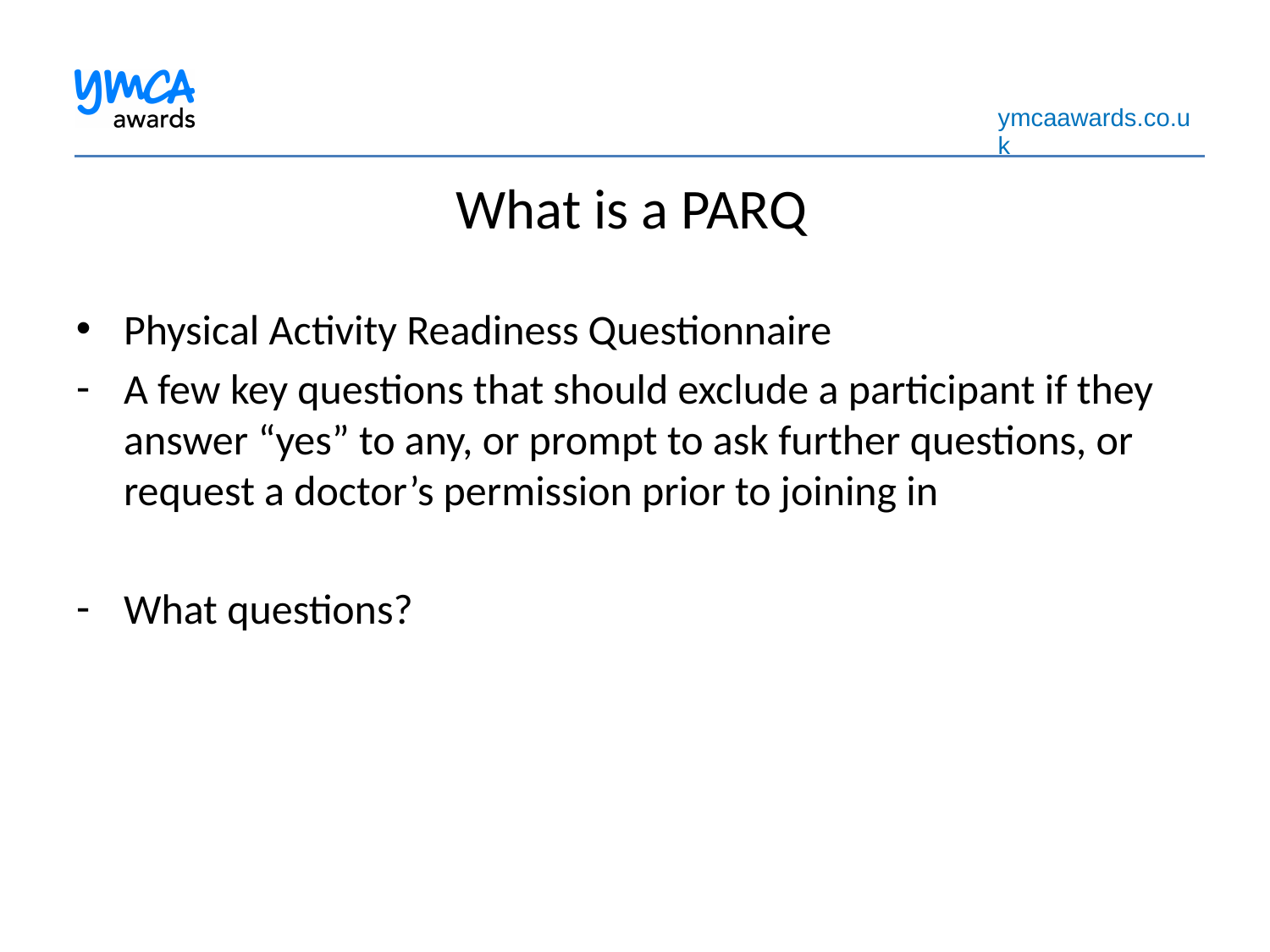

What is a PARQ
Physical Activity Readiness Questionnaire
A few key questions that should exclude a participant if they answer “yes” to any, or prompt to ask further questions, or request a doctor’s permission prior to joining in

What questions?